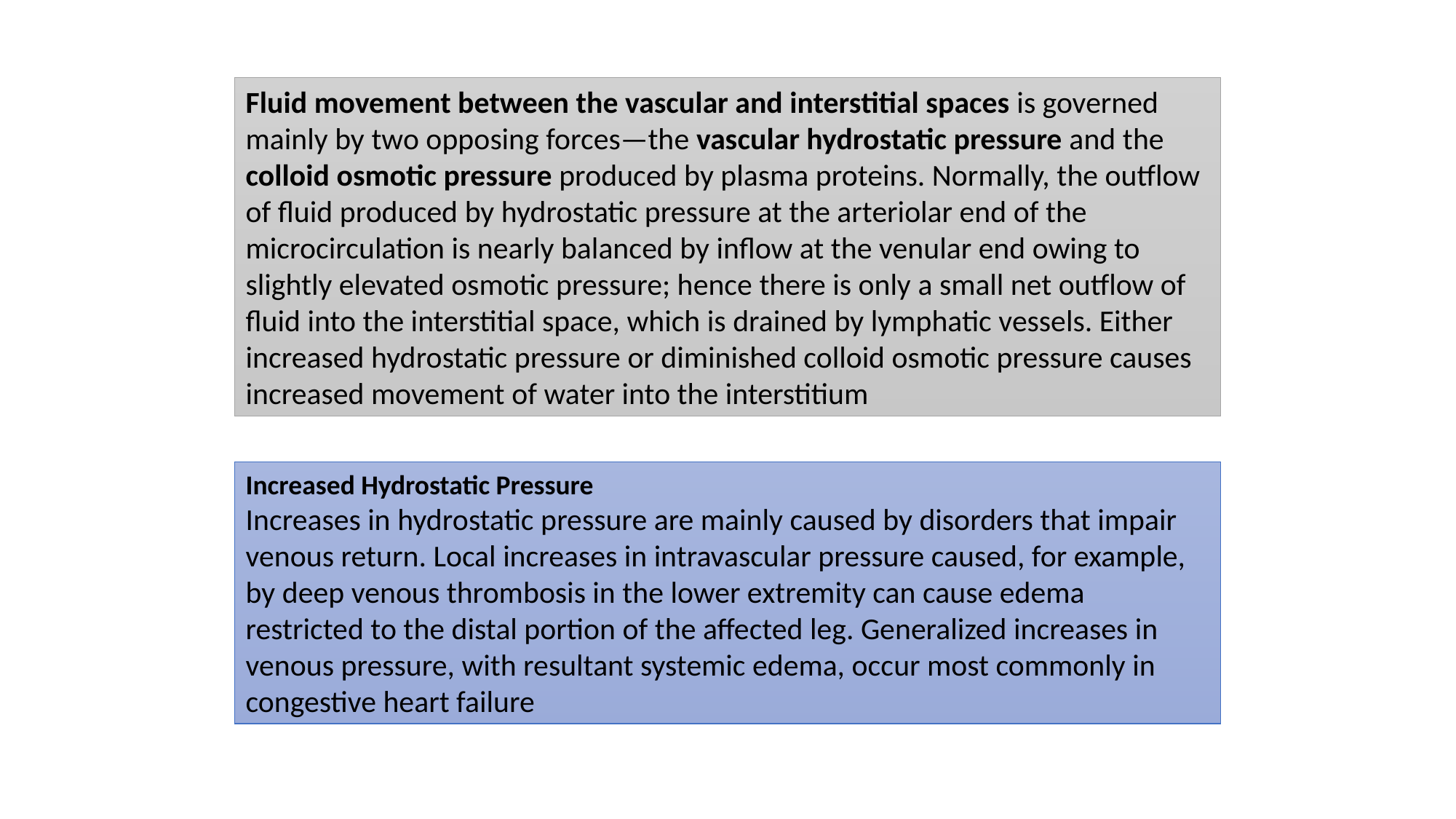

Fluid movement between the vascular and interstitial spaces is governed mainly by two opposing forces—the vascular hydrostatic pressure and the colloid osmotic pressure produced by plasma proteins. Normally, the outflow of fluid produced by hydrostatic pressure at the arteriolar end of the microcirculation is nearly balanced by inflow at the venular end owing to slightly elevated osmotic pressure; hence there is only a small net outflow of fluid into the interstitial space, which is drained by lymphatic vessels. Either increased hydrostatic pressure or diminished colloid osmotic pressure causes increased movement of water into the interstitium
Increased Hydrostatic Pressure
Increases in hydrostatic pressure are mainly caused by disorders that impair venous return. Local increases in intravascular pressure caused, for example, by deep venous thrombosis in the lower extremity can cause edema restricted to the distal portion of the affected leg. Generalized increases in venous pressure, with resultant systemic edema, occur most commonly in congestive heart failure